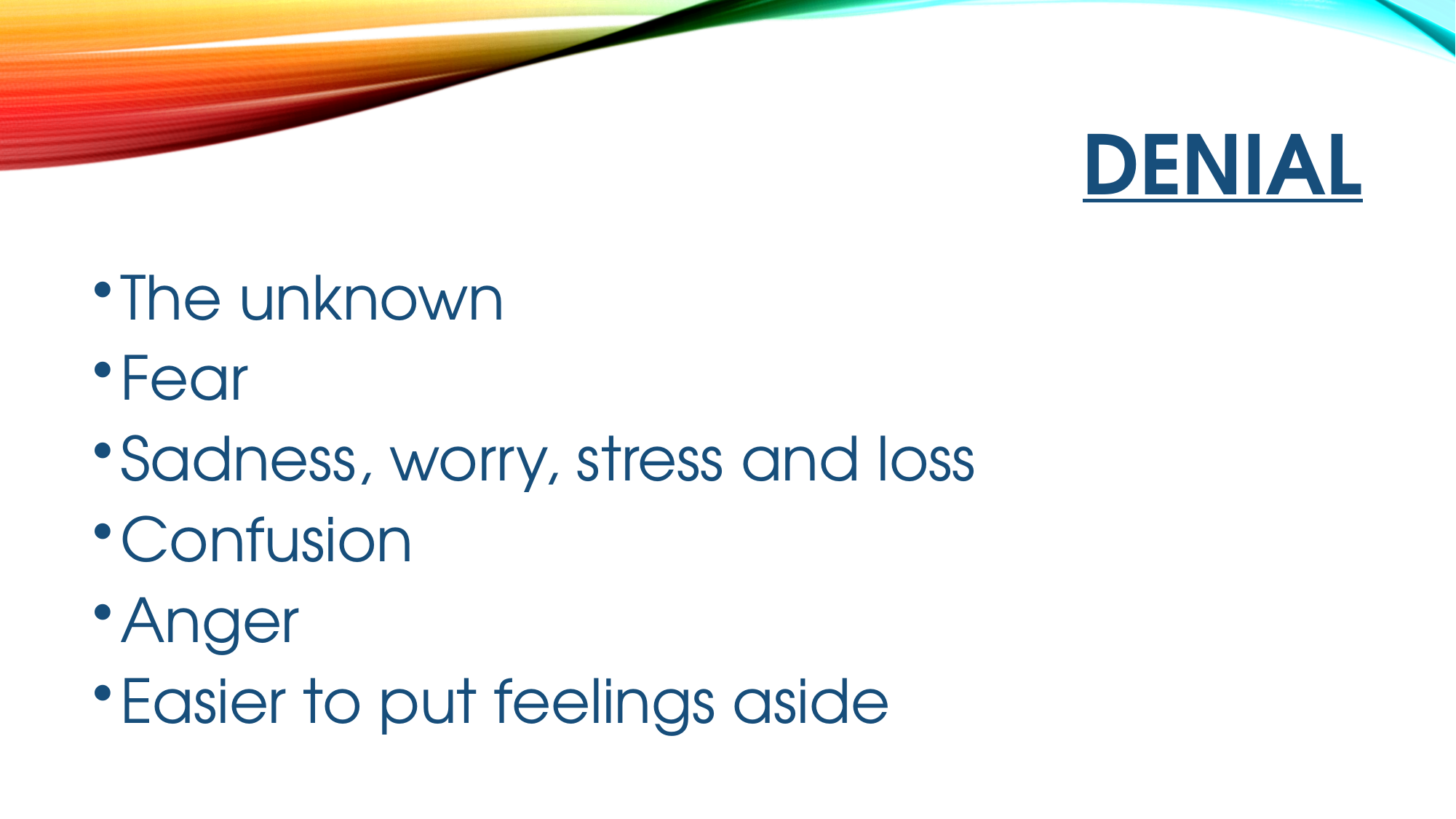

# DENIAL
The unknown
Fear
Sadness, worry, stress and loss
Confusion
Anger
Easier to put feelings aside